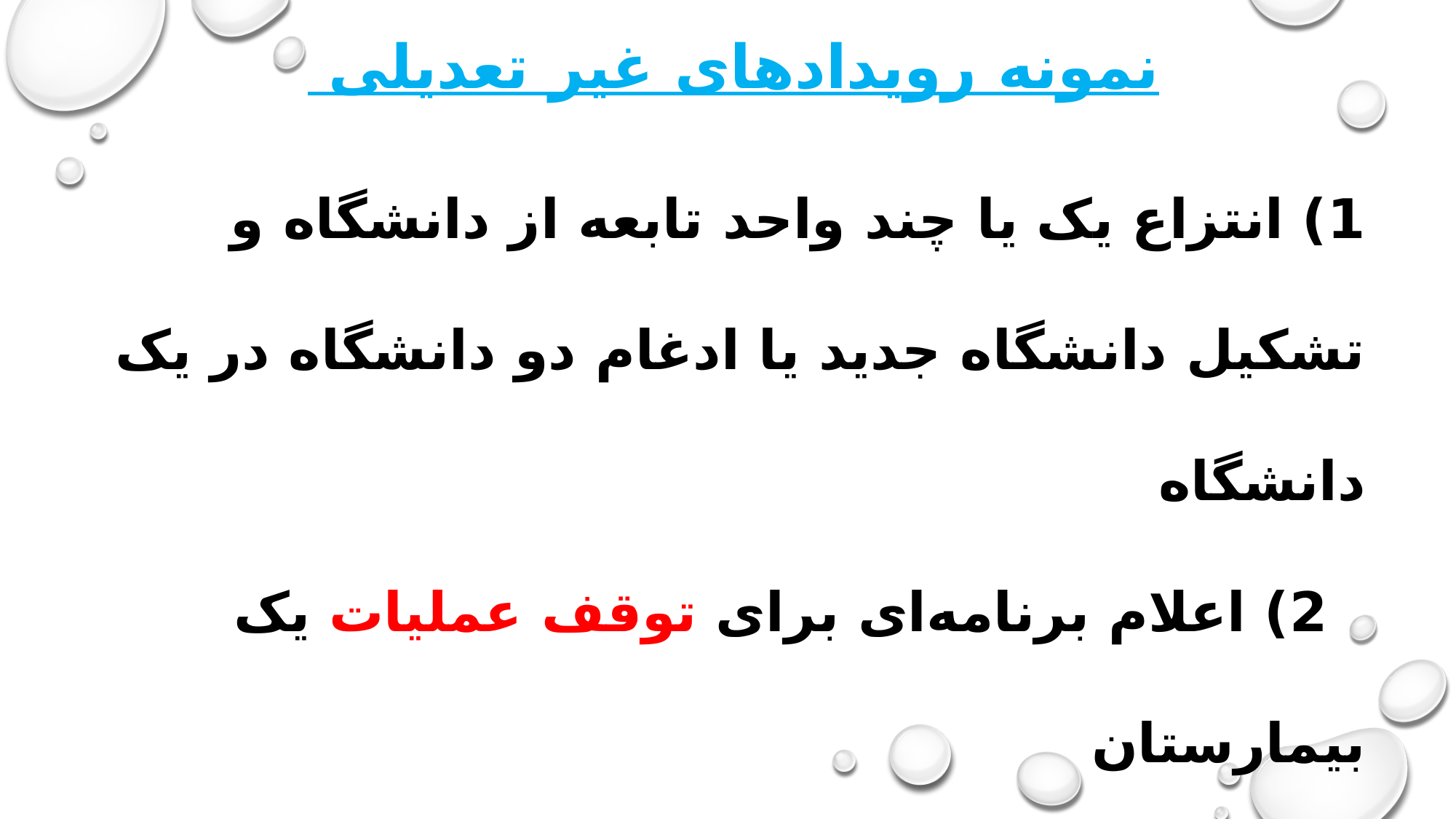

نمونه رویدادهای غیر تعدیلی

1) انتزاع یک یا چند ‌واحد تابعه از دانشگاه و تشکیل دانشگاه جدید یا ادغام دو دانشگاه در یک دانشگاه
  2) اعلام برنامه‌ای برای توقف عملیات یک بیمارستان
3) وارد شدن خسارت به تأسیسات و تجهیزات اصلی دانشگاه براثر آتش‌سوزی